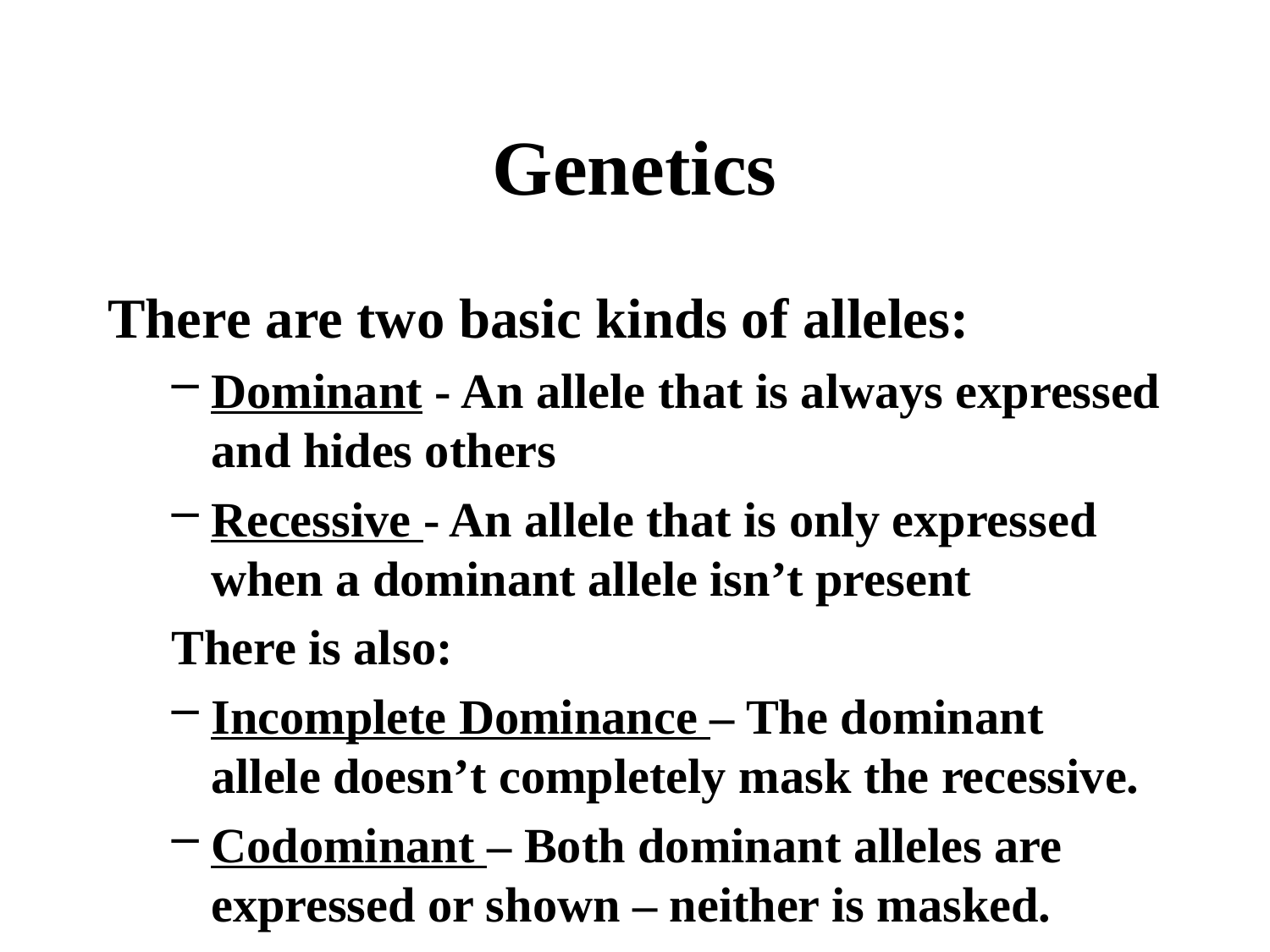

# Genetics
There are two basic kinds of alleles:
Dominant - An allele that is always expressed and hides others
Recessive - An allele that is only expressed when a dominant allele isn’t present
There is also:
Incomplete Dominance – The dominant allele doesn’t completely mask the recessive.
Codominant – Both dominant alleles are expressed or shown – neither is masked.